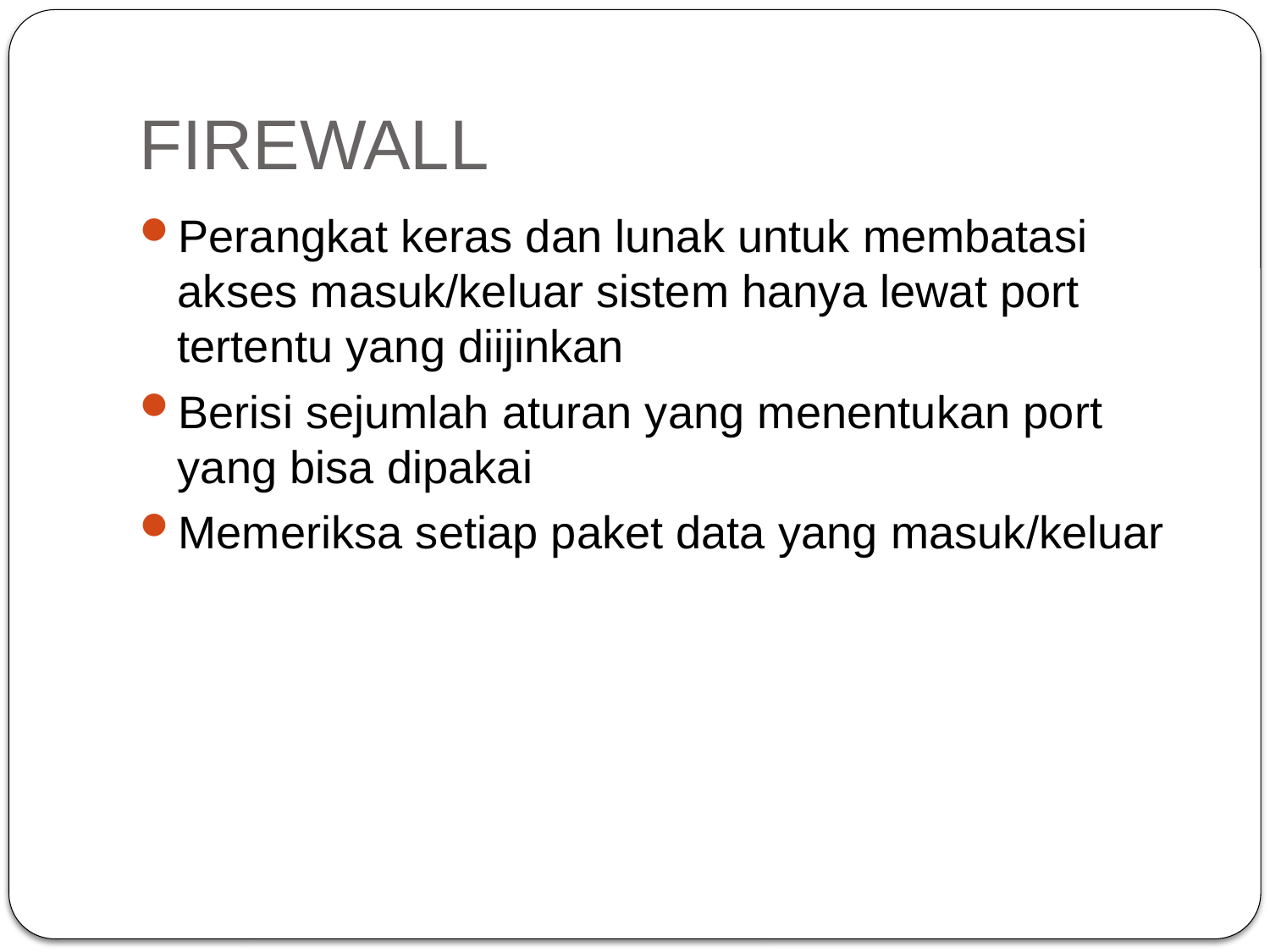

# FIREWALL
Perangkat keras dan lunak untuk membatasi akses masuk/keluar sistem hanya lewat port tertentu yang diijinkan
Berisi sejumlah aturan yang menentukan port yang bisa dipakai
Memeriksa setiap paket data yang masuk/keluar